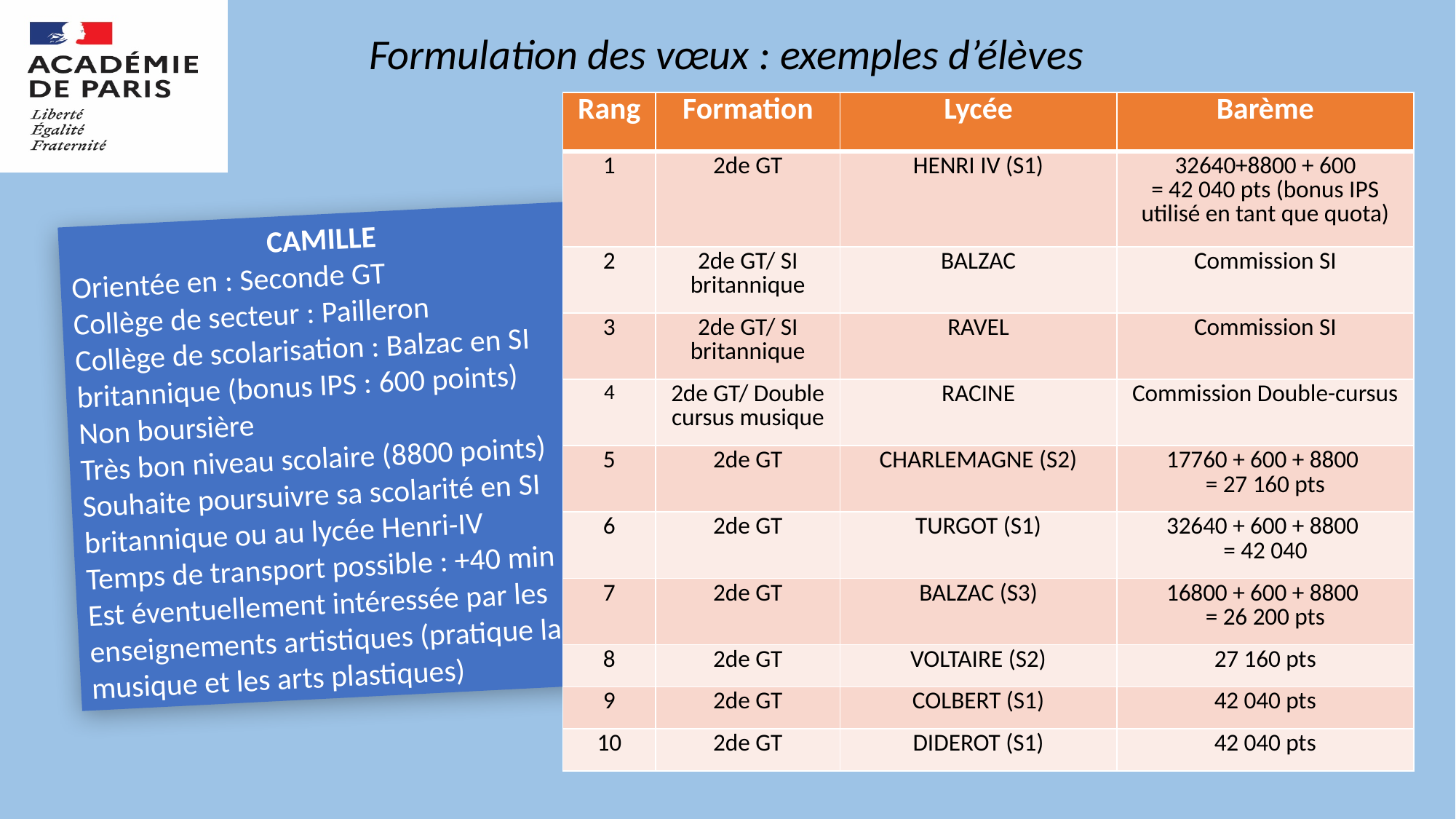

# Formulation des vœux : exemples d’élèves
| Rang | Formation | Lycée | Barème |
| --- | --- | --- | --- |
| 1 | 2de GT | HENRI IV (S1) | 32640+8800 + 600 = 42 040 pts (bonus IPS utilisé en tant que quota) |
| 2 | 2de GT/ SI britannique | BALZAC | Commission SI |
| 3 | 2de GT/ SI britannique | RAVEL | Commission SI |
| 4 | 2de GT/ Double cursus musique | RACINE | Commission Double-cursus |
| 5 | 2de GT | CHARLEMAGNE (S2) | 17760 + 600 + 8800 = 27 160 pts |
| 6 | 2de GT | TURGOT (S1) | 32640 + 600 + 8800 = 42 040 |
| 7 | 2de GT | BALZAC (S3) | 16800 + 600 + 8800 = 26 200 pts |
| 8 | 2de GT | VOLTAIRE (S2) | 27 160 pts |
| 9 | 2de GT | COLBERT (S1) | 42 040 pts |
| 10 | 2de GT | DIDEROT (S1) | 42 040 pts |
CAMILLE
Orientée en : Seconde GT
Collège de secteur : Pailleron
Collège de scolarisation : Balzac en SI britannique (bonus IPS : 600 points)
Non boursière
Très bon niveau scolaire (8800 points)
Souhaite poursuivre sa scolarité en SI britannique ou au lycée Henri-IV
Temps de transport possible : +40 min
Est éventuellement intéressée par les enseignements artistiques (pratique la musique et les arts plastiques)